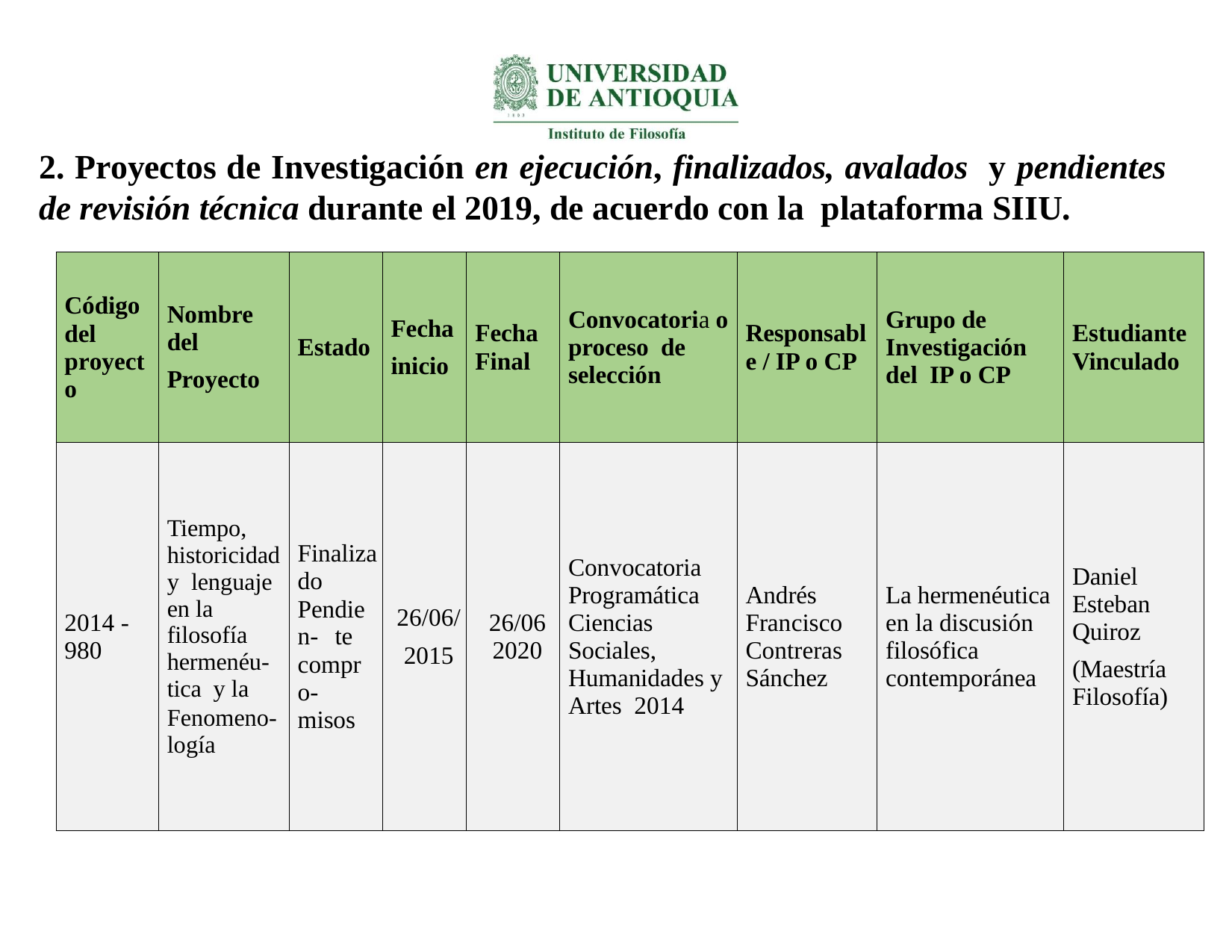

# 2. Proyectos de Investigación en ejecución, finalizados, avalados  y pendientes de revisión técnica durante el 2019, de acuerdo con la  plataforma SIIU.
| Código del proyecto | Nombre del Proyecto | Estado | Fecha inicio | Fecha Final | Convocatoria o proceso de selección | Responsable / IP o CP | Grupo de Investigación del IP o CP | Estudiante Vinculado |
| --- | --- | --- | --- | --- | --- | --- | --- | --- |
| 2014 - 980 | Tiempo, historicidad y lenguaje en la filosofía hermenéu- tica y la Fenomeno-logía | Finalizado Pendien- te compro-misos | 26/06/ 2015 | 26/06 2020 | Convocatoria Programática Ciencias Sociales, Humanidades y Artes 2014 | Andrés Francisco Contreras Sánchez | La hermenéutica en la discusión filosófica contemporánea | Daniel Esteban Quiroz (Maestría Filosofía) |